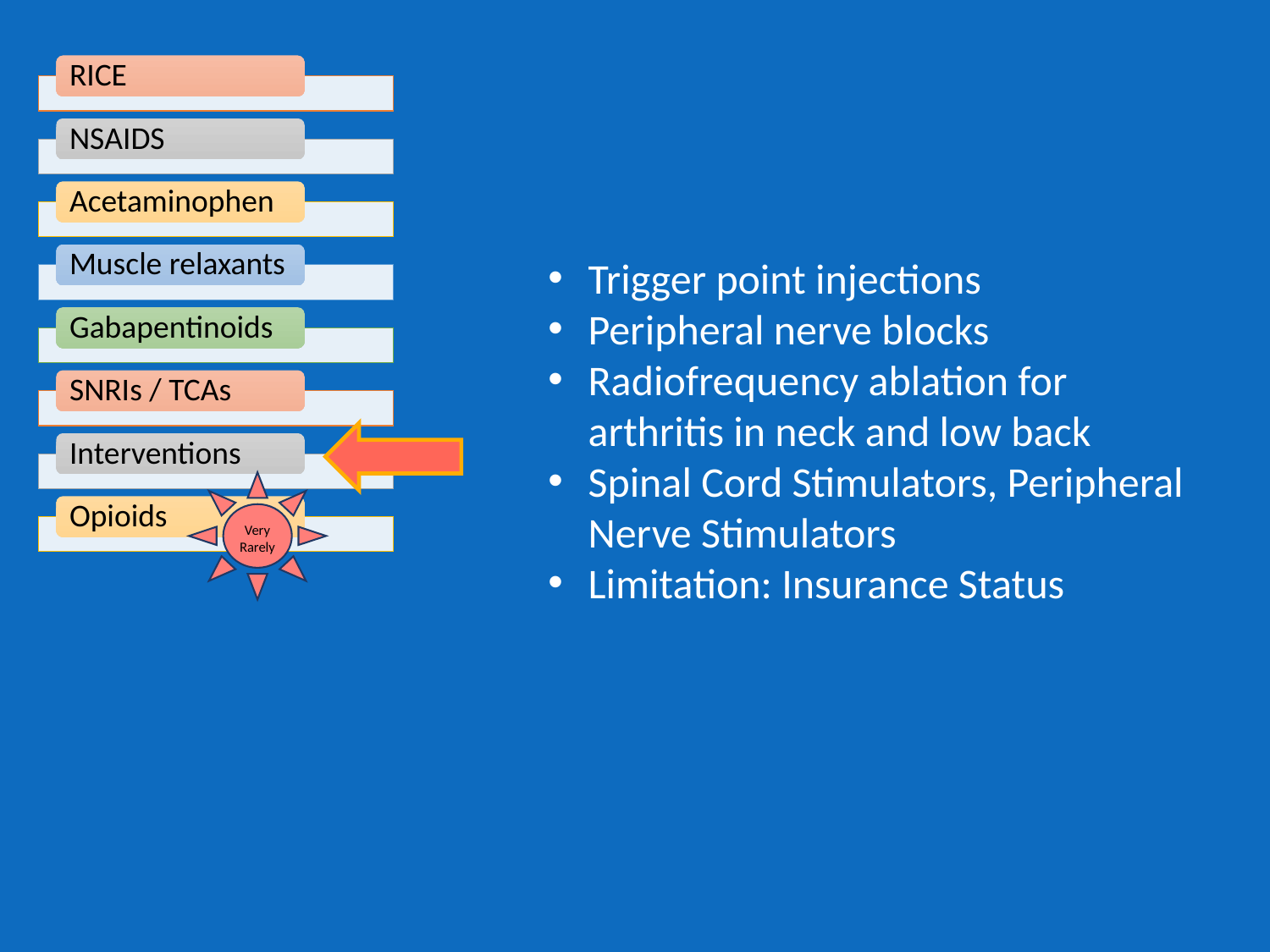

RICE
NSAIDS
Acetaminophen
Muscle relaxants
Gabapentinoids
SNRIs / TCAs
Interventions
Opioids

Very Rarely
Trigger point injections
Peripheral nerve blocks
Radiofrequency ablation for arthritis in neck and low back
Spinal Cord Stimulators, Peripheral Nerve Stimulators
Limitation: Insurance Status